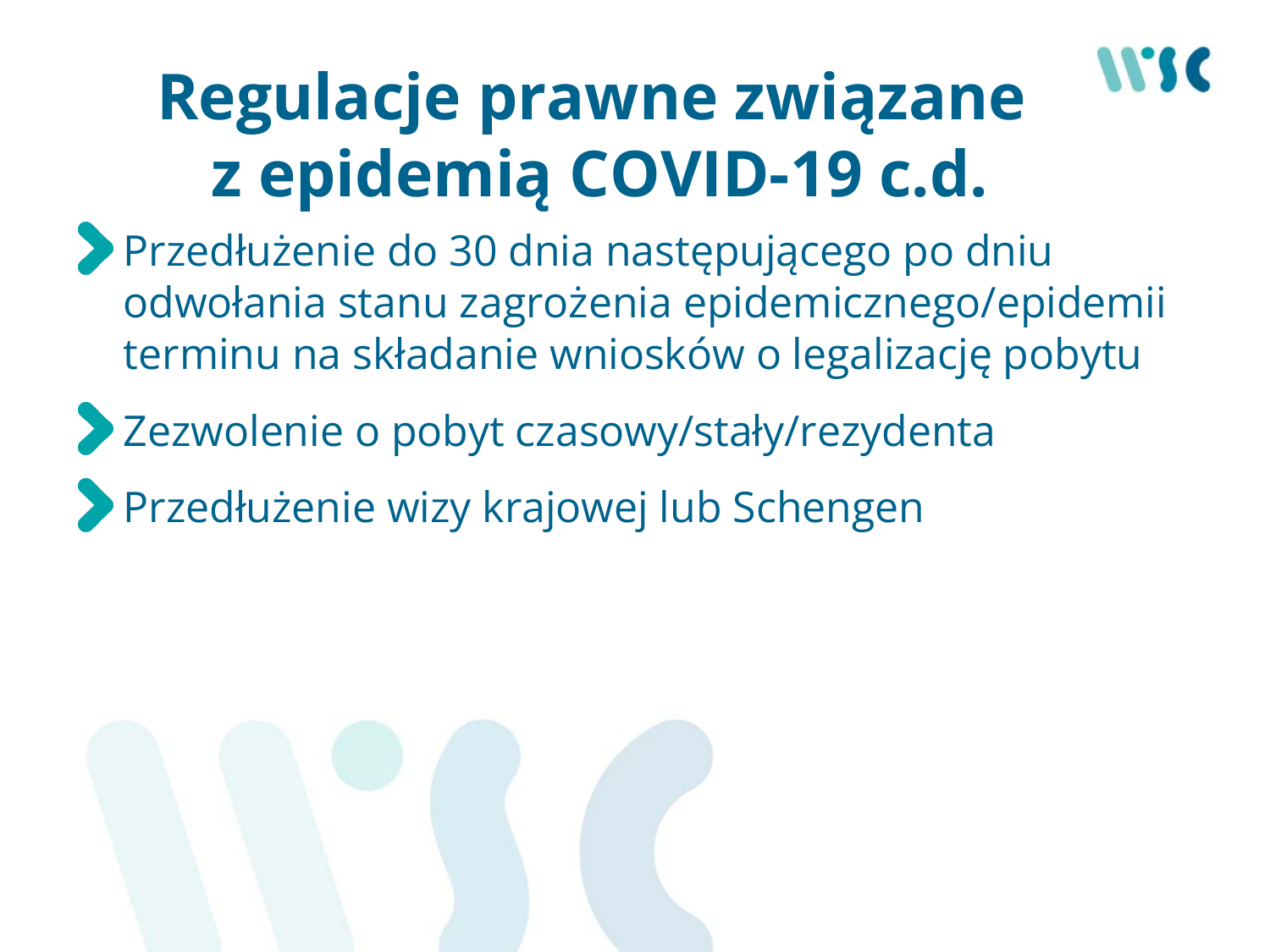

# Regulacje prawne związane z epidemią COVID-19 c.d.
Przedłużenie do 30 dnia następującego po dniu odwołania stanu zagrożenia epidemicznego/epidemii terminu na składanie wniosków o legalizację pobytu
Zezwolenie o pobyt czasowy/stały/rezydenta
Przedłużenie wizy krajowej lub Schengen